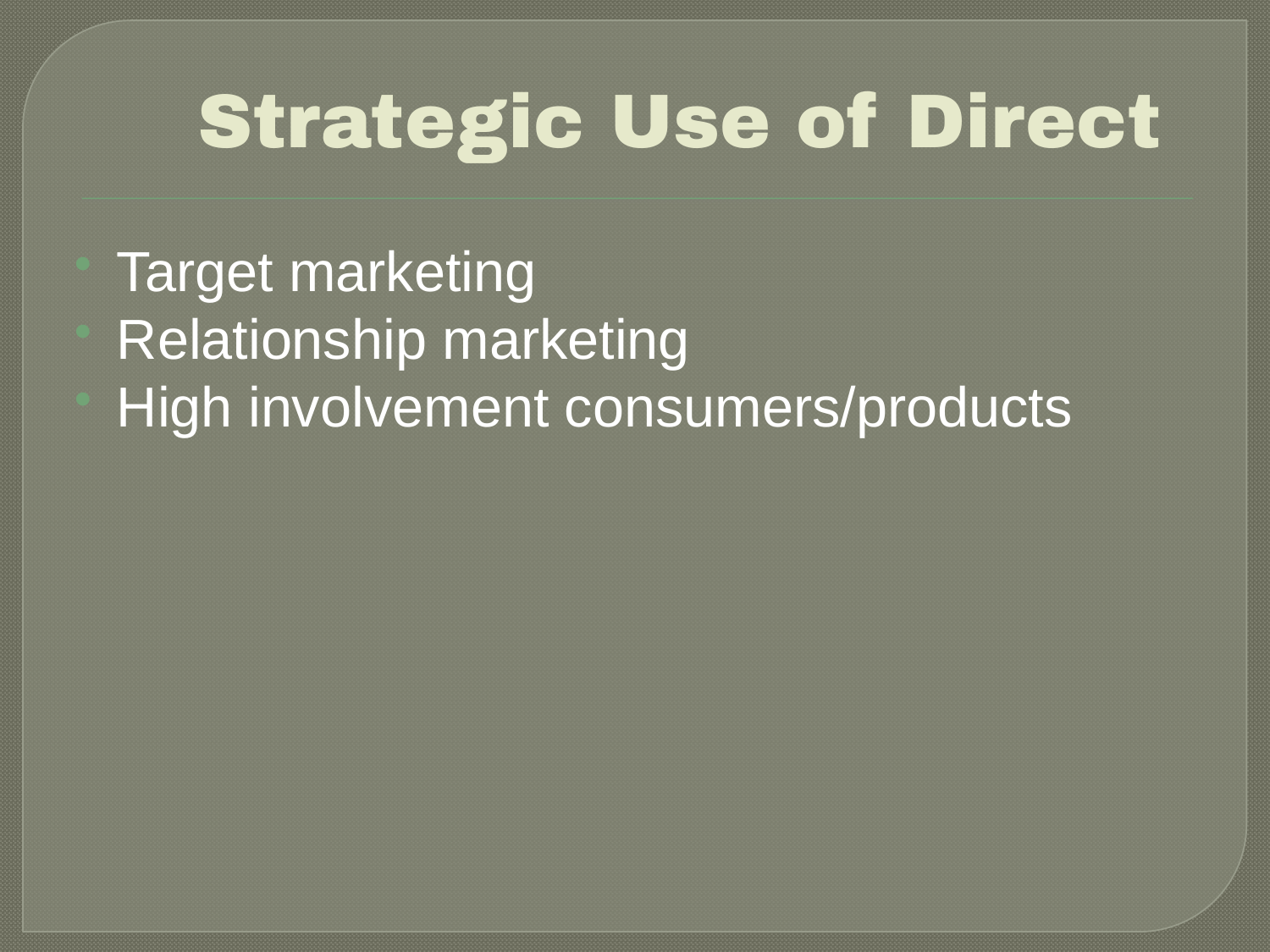

# Strategic Use of Direct
Target marketing
Relationship marketing
High involvement consumers/products